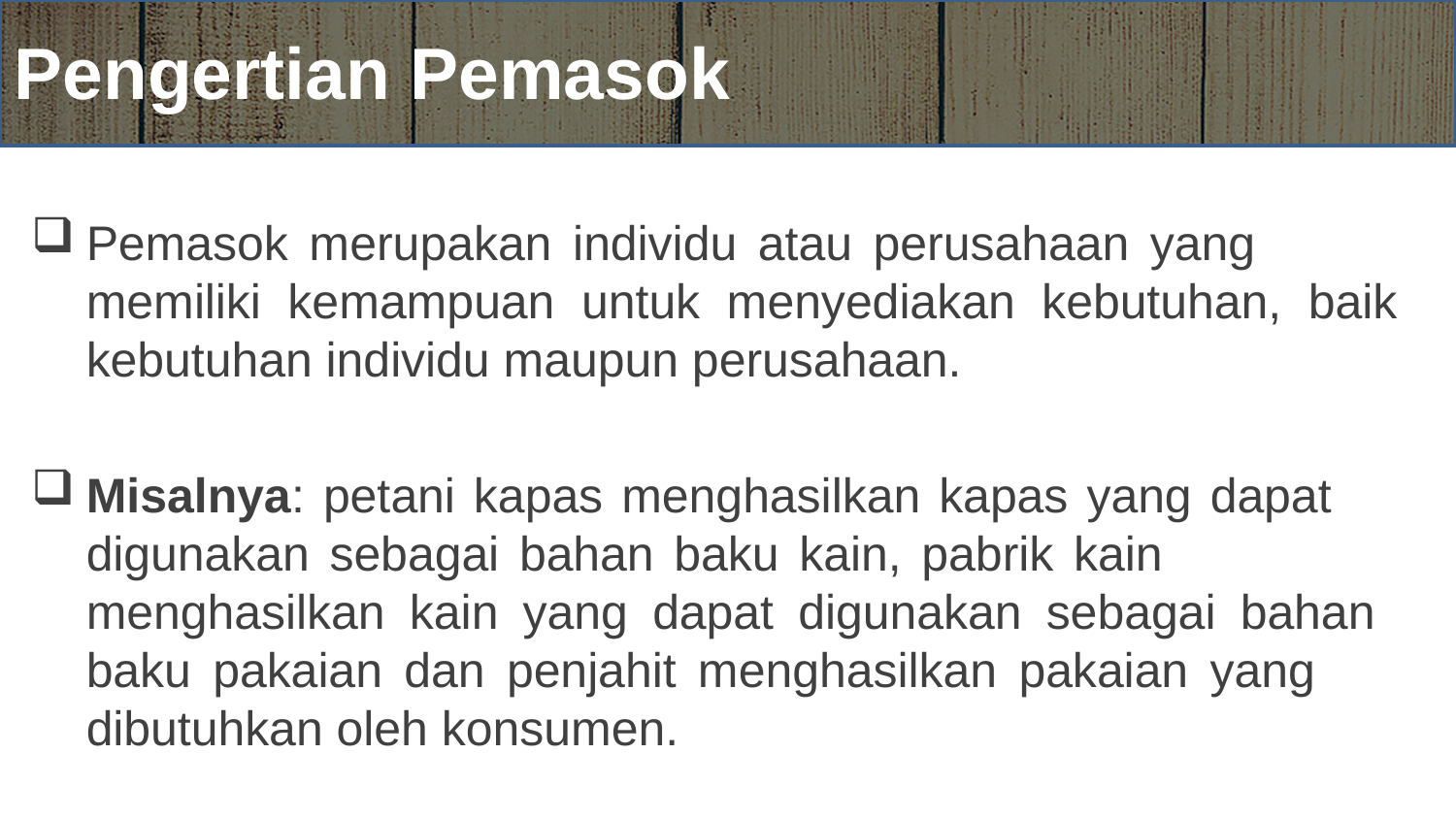

# Pengertian Pemasok
Pemasok merupakan individu atau perusahaan yang         memiliki kemampuan untuk menyediakan kebutuhan, baik  kebutuhan individu maupun perusahaan.

Misalnya: petani kapas menghasilkan kapas yang dapat      digunakan sebagai bahan baku kain, pabrik kain              menghasilkan kain yang dapat digunakan sebagai bahan   baku pakaian dan penjahit menghasilkan pakaian yang      dibutuhkan oleh konsumen.